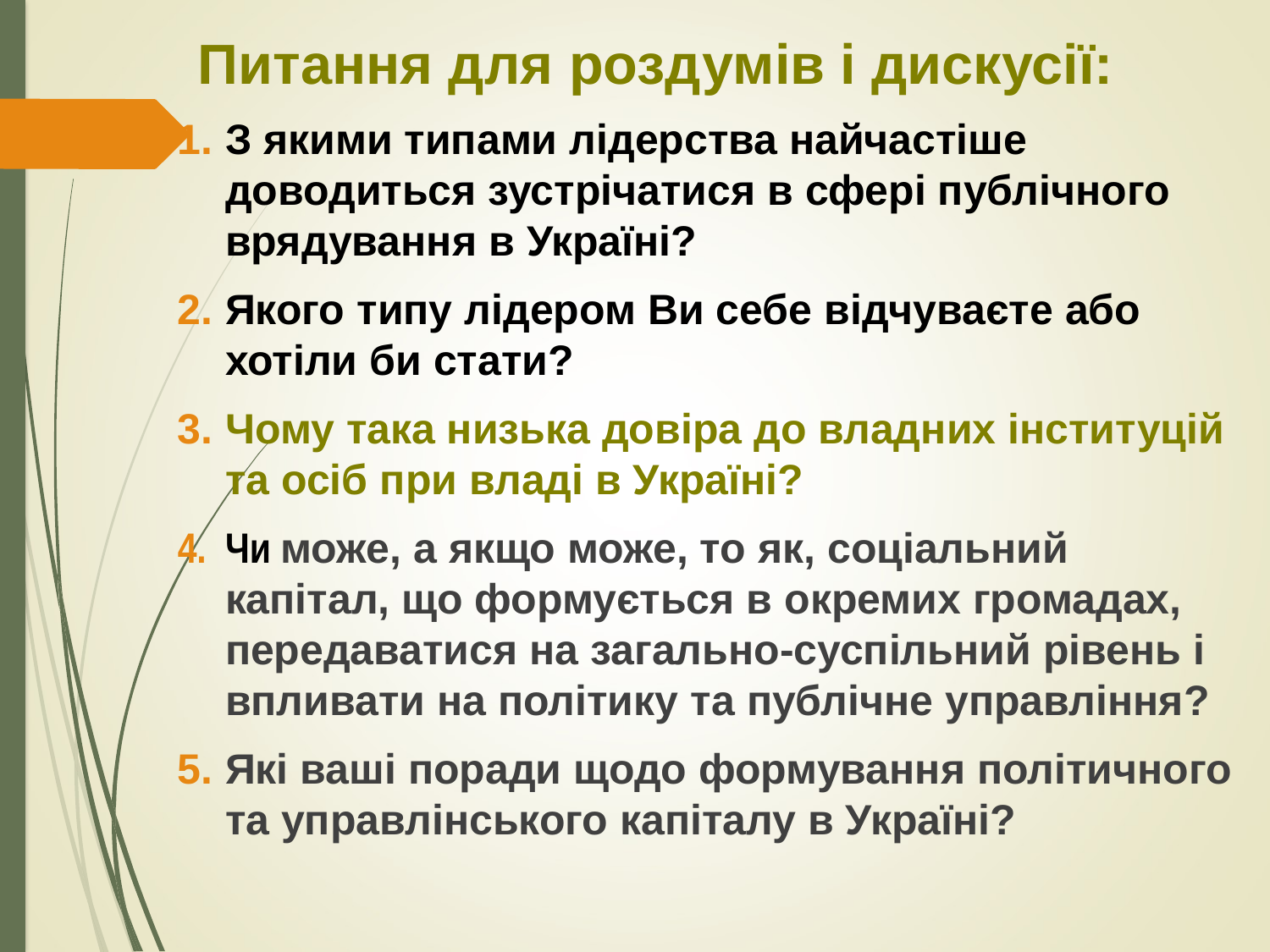

# Питання для роздумів і дискусії:
З якими типами лідерства найчастіше доводиться зустрічатися в сфері публічного врядування в Україні?
Якого типу лідером Ви себе відчуваєте або хотіли би стати?
Чому така низька довіра до владних інституцій та осіб при владі в Україні?
Чи може, а якщо може, то як, соціальний капітал, що формується в окремих громадах, передаватися на загально-суспільний рівень і впливати на політику та публічне управління?
Які ваші поради щодо формування політичного та управлінського капіталу в Україні?